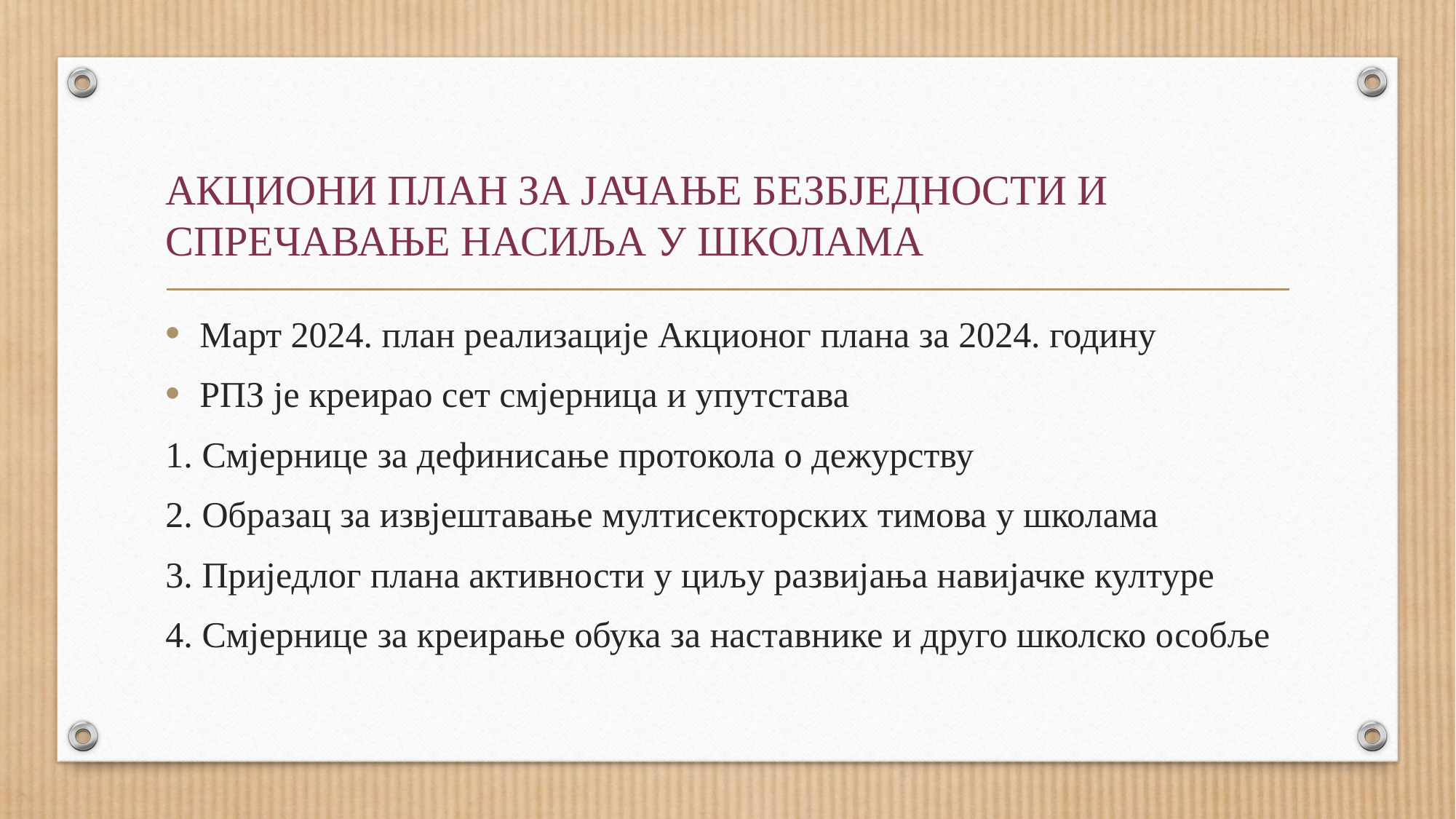

# АКЦИОНИ ПЛАН ЗА ЈАЧАЊЕ БЕЗБЈЕДНОСТИ И СПРЕЧАВАЊЕ НАСИЉА У ШКОЛАМА
Март 2024. план реализације Акционог плана за 2024. годину
РПЗ је креирао сет смјерница и упутстава
1. Смјернице за дефинисање протокола о дежурству
2. Образац за извјештавање мултисекторских тимова у школама
3. Приједлог плана активности у циљу развијања навијачке културе
4. Смјернице за креирање обука за наставнике и друго школско особље